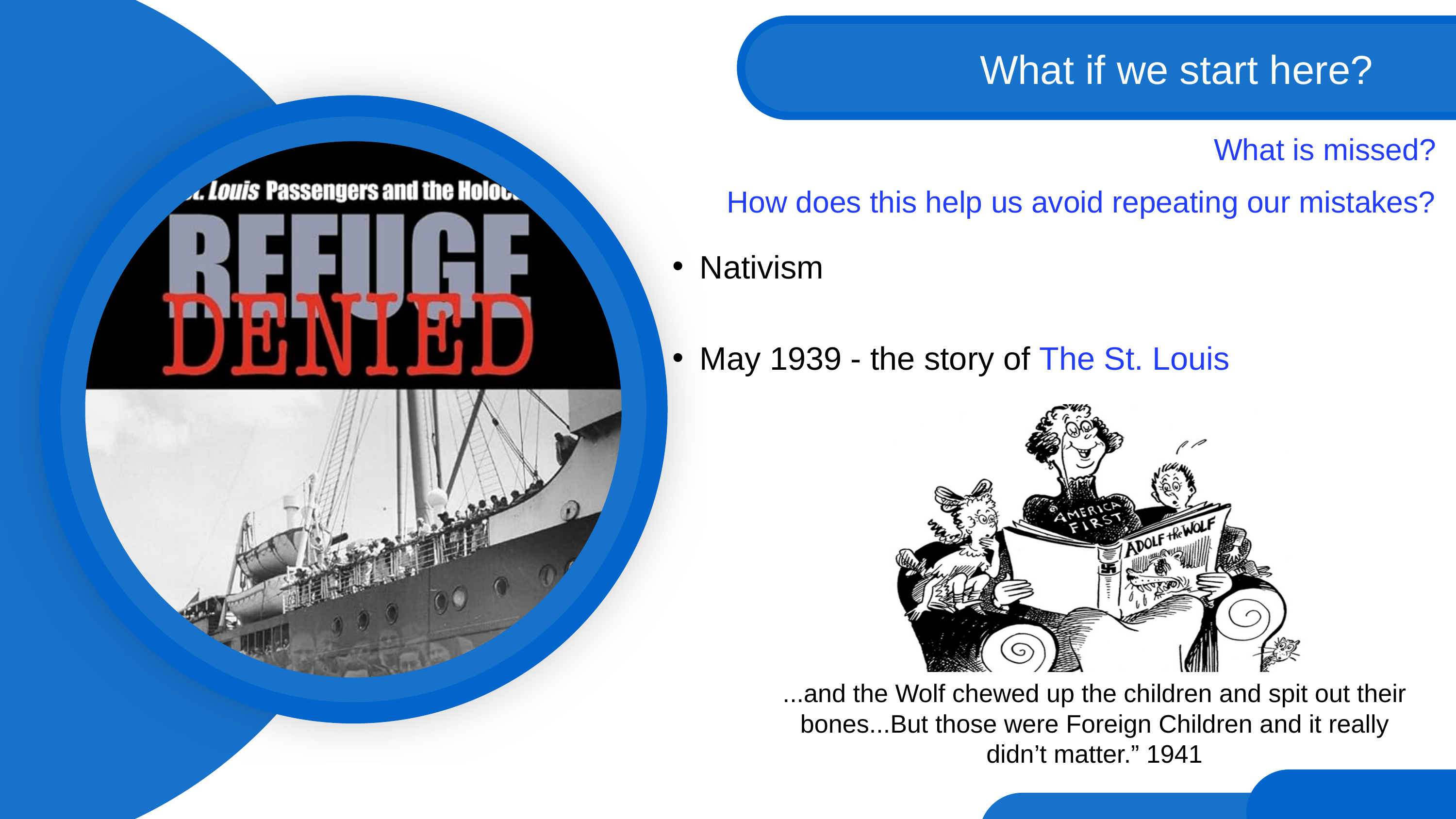

What if we start here?

What is missed?
How does this help us avoid repeating our mistakes?

Nativism
May 1939 - the story of The St. Louis

...and the Wolf chewed up the children and spit out their bones...But those were Foreign Children and it really didn’t matter.” 1941